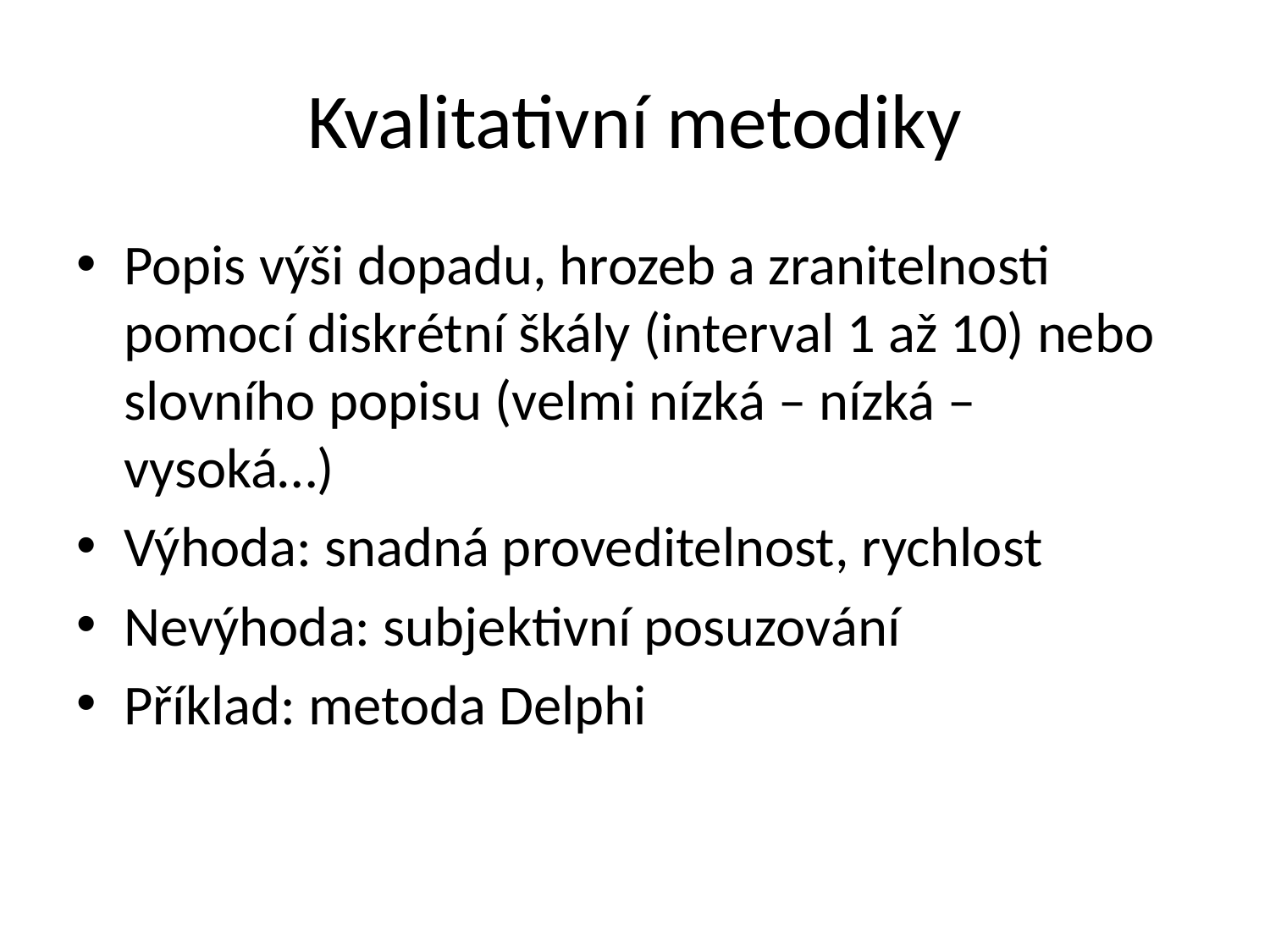

# Kvalitativní metodiky
Popis výši dopadu, hrozeb a zranitelnosti pomocí diskrétní škály (interval 1 až 10) nebo slovního popisu (velmi nízká – nízká – vysoká…)
Výhoda: snadná proveditelnost, rychlost
Nevýhoda: subjektivní posuzování
Příklad: metoda Delphi